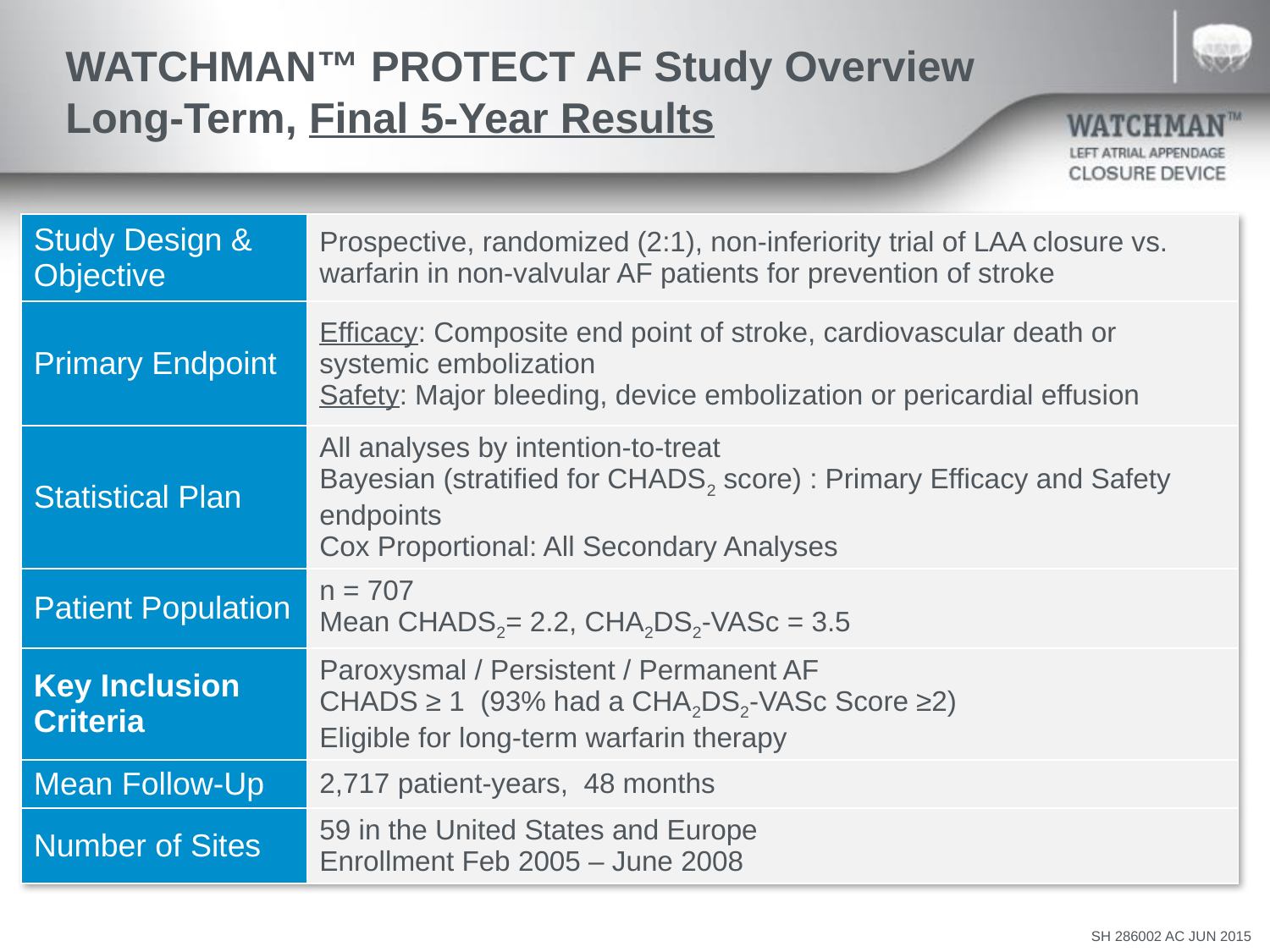

# WATCHMAN™ PROTECT AF Study Overview Long-Term, Final 5-Year Results
| Study Design & Objective | Prospective, randomized (2:1), non-inferiority trial of LAA closure vs. warfarin in non-valvular AF patients for prevention of stroke |
| --- | --- |
| Primary Endpoint | Efficacy: Composite end point of stroke, cardiovascular death or systemic embolization Safety: Major bleeding, device embolization or pericardial effusion |
| Statistical Plan | All analyses by intention-to-treat Bayesian (stratified for CHADS2 score) : Primary Efficacy and Safety endpoints Cox Proportional: All Secondary Analyses |
| Patient Population | n = 707 Mean CHADS2= 2.2, CHA2DS2-VASc = 3.5 |
| Key Inclusion Criteria | Paroxysmal / Persistent / Permanent AF CHADS ≥ 1 (93% had a CHA2DS2-VASc Score ≥2) Eligible for long-term warfarin therapy |
| Mean Follow-Up | 2,717 patient-years, 48 months |
| Number of Sites | 59 in the United States and Europe Enrollment Feb 2005 – June 2008 |